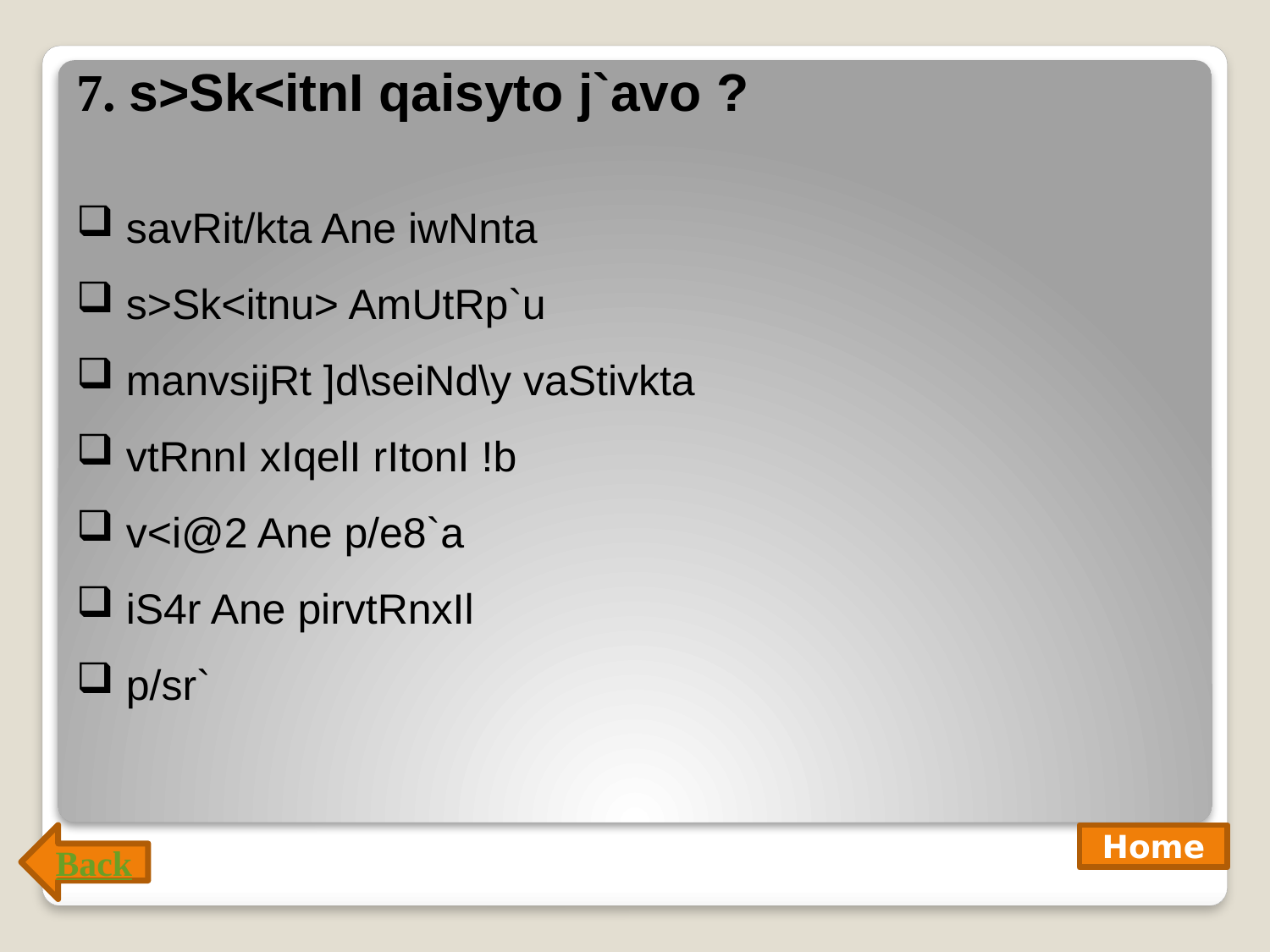

7. s>Sk<itnI qaisyto j`avo ?
 savRit/kta Ane iwNnta
 s>Sk<itnu> AmUtRp`u
 manvsijRt ]d\seiNd\y vaStivkta
 vtRnnI xIqelI rItonI !b
 v<i@2 Ane p/e8`a
 iS4r Ane pirvtRnxIl
 p/sr`

Back
Home